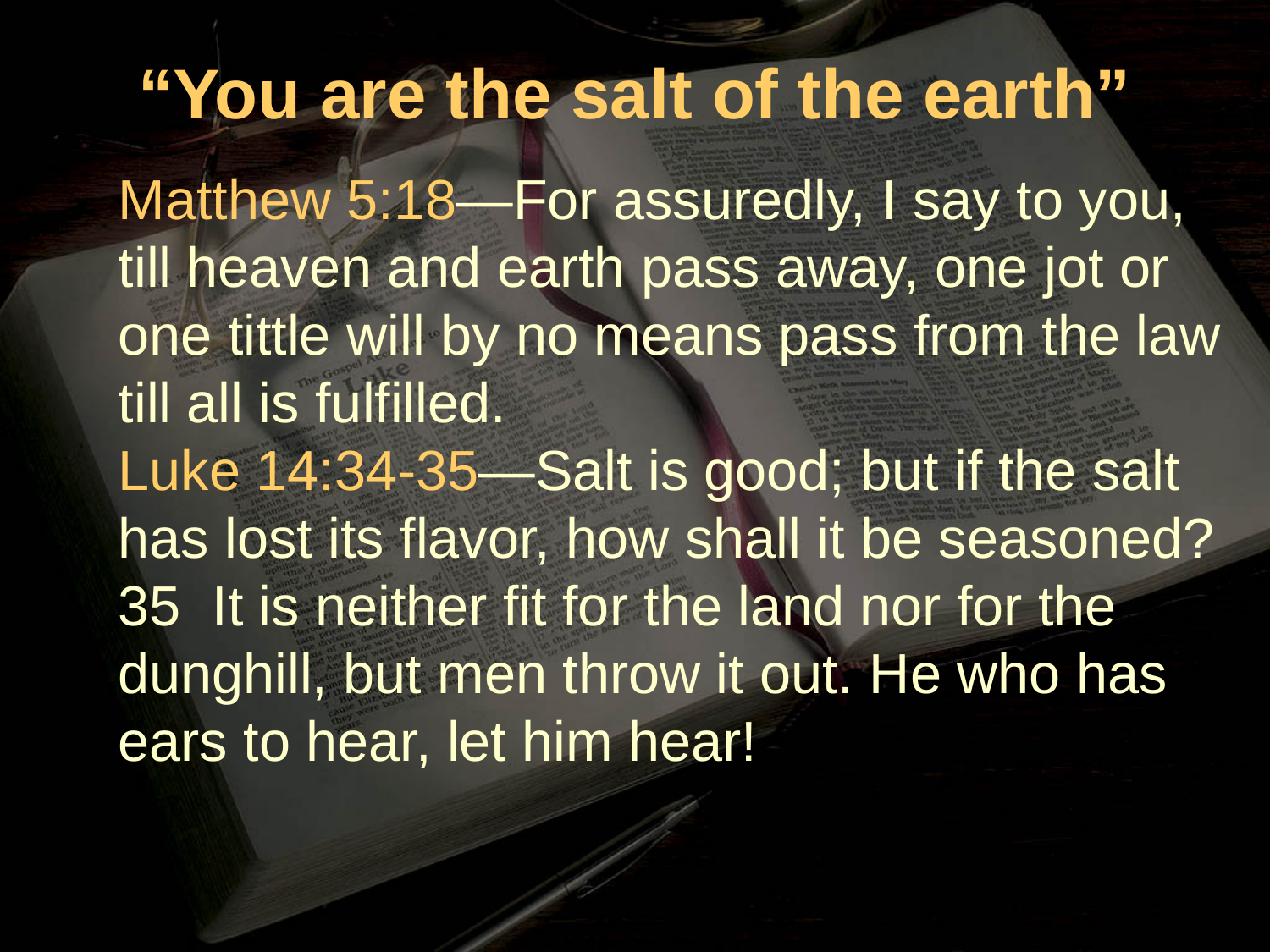

“You are the salt of the earth”
Matthew 5:18—For assuredly, I say to you, till heaven and earth pass away, one jot or one tittle will by no means pass from the law till all is fulfilled.
Luke 14:34-35—Salt is good; but if the salt has lost its flavor, how shall it be seasoned?
35  It is neither fit for the land nor for the dunghill, but men throw it out. He who has ears to hear, let him hear!